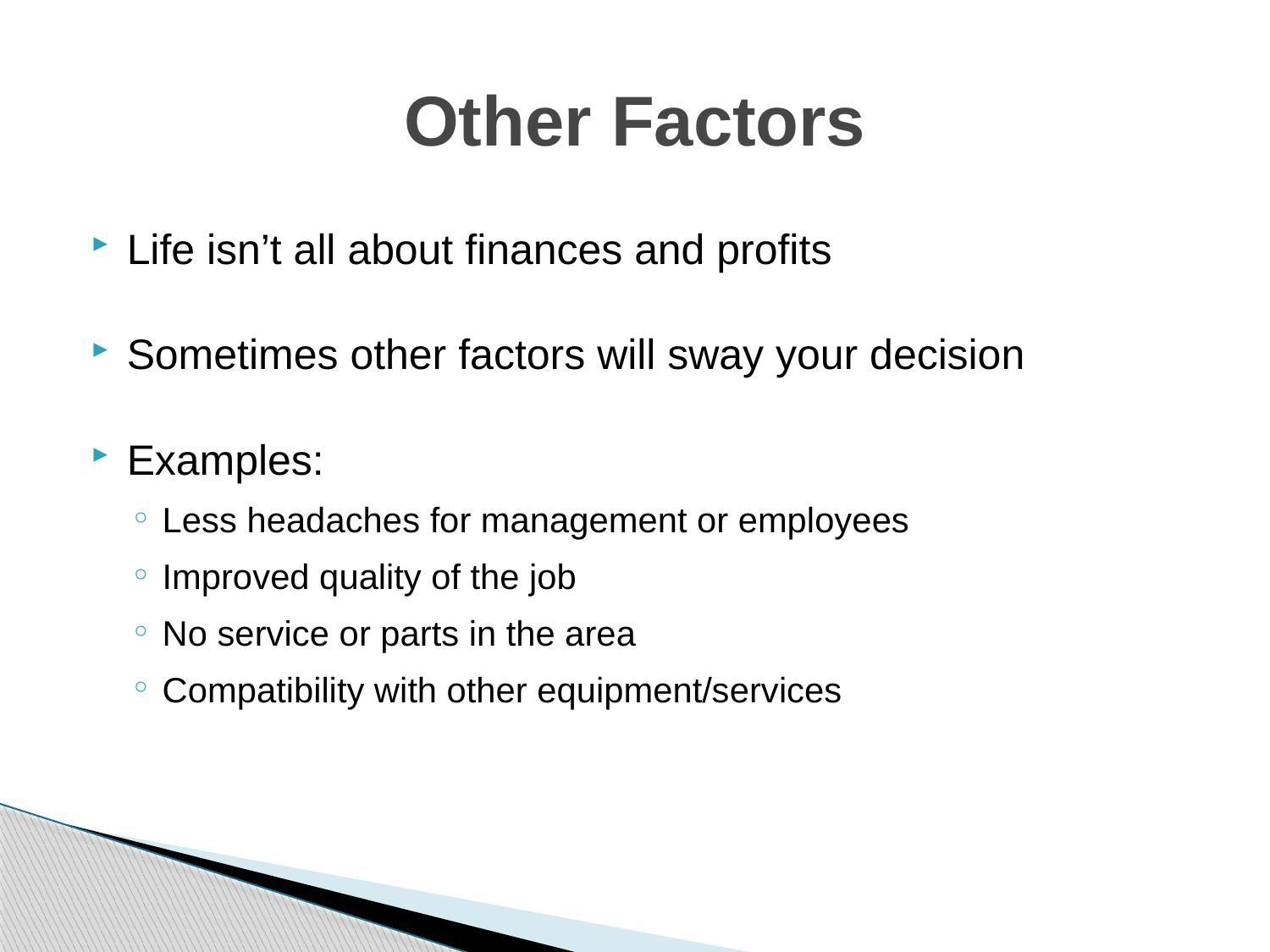

# Other Factors
Life isn’t all about finances and profits

Sometimes other factors will sway your decision

Examples:
Less headaches for management or employees
Improved quality of the job
No service or parts in the area
Compatibility with other equipment/services